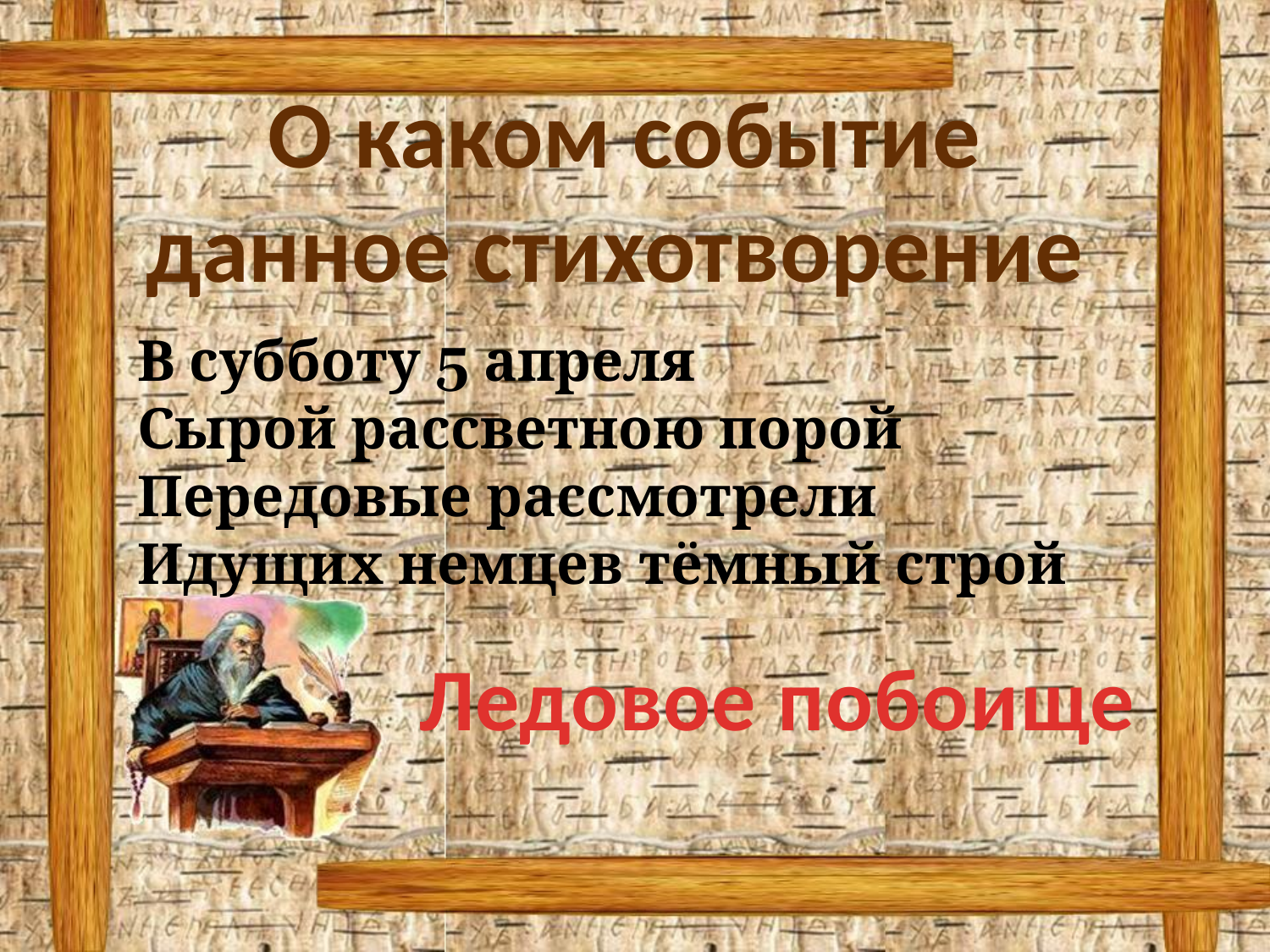

О каком событие данное стихотворение
В субботу 5 апреля
Сырой рассветною порой
Передовые рассмотрели
Идущих немцев тёмный строй
Ледовое побоище